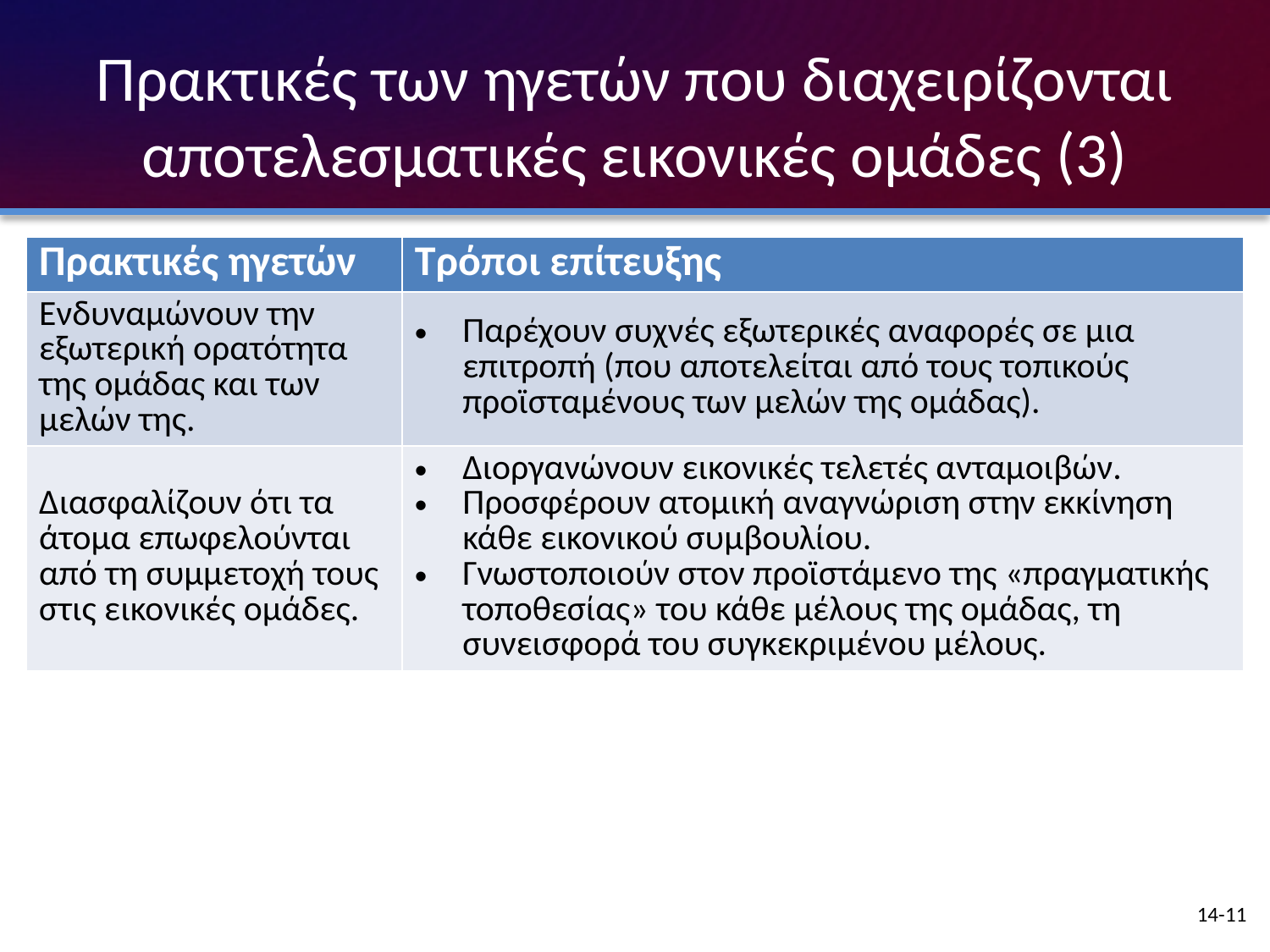

# Πρακτικές των ηγετών που διαχειρίζονται αποτελεσματικές εικονικές ομάδες (3)
| Πρακτικές ηγετών | Τρόποι επίτευξης |
| --- | --- |
| Ενδυναμώνουν την εξωτερική ορατότητα της ομάδας και των μελών της. | Παρέχουν συχνές εξωτερικές αναφορές σε μια επιτροπή (που αποτελείται από τους τοπικούς προϊσταμένους των μελών της ομάδας). |
| Διασφαλίζουν ότι τα άτομα επωφελούνται από τη συμμετοχή τους στις εικονικές ομάδες. | Διοργανώνουν εικονικές τελετές ανταμοιβών. Προσφέρουν ατομική αναγνώριση στην εκκίνηση κάθε εικονικού συμβουλίου. Γνωστοποιούν στον προϊστάμενο της «πραγματικής τοποθεσίας» του κάθε μέλους της ομάδας, τη συνεισφορά του συγκεκριμένου μέλους. |
14-11